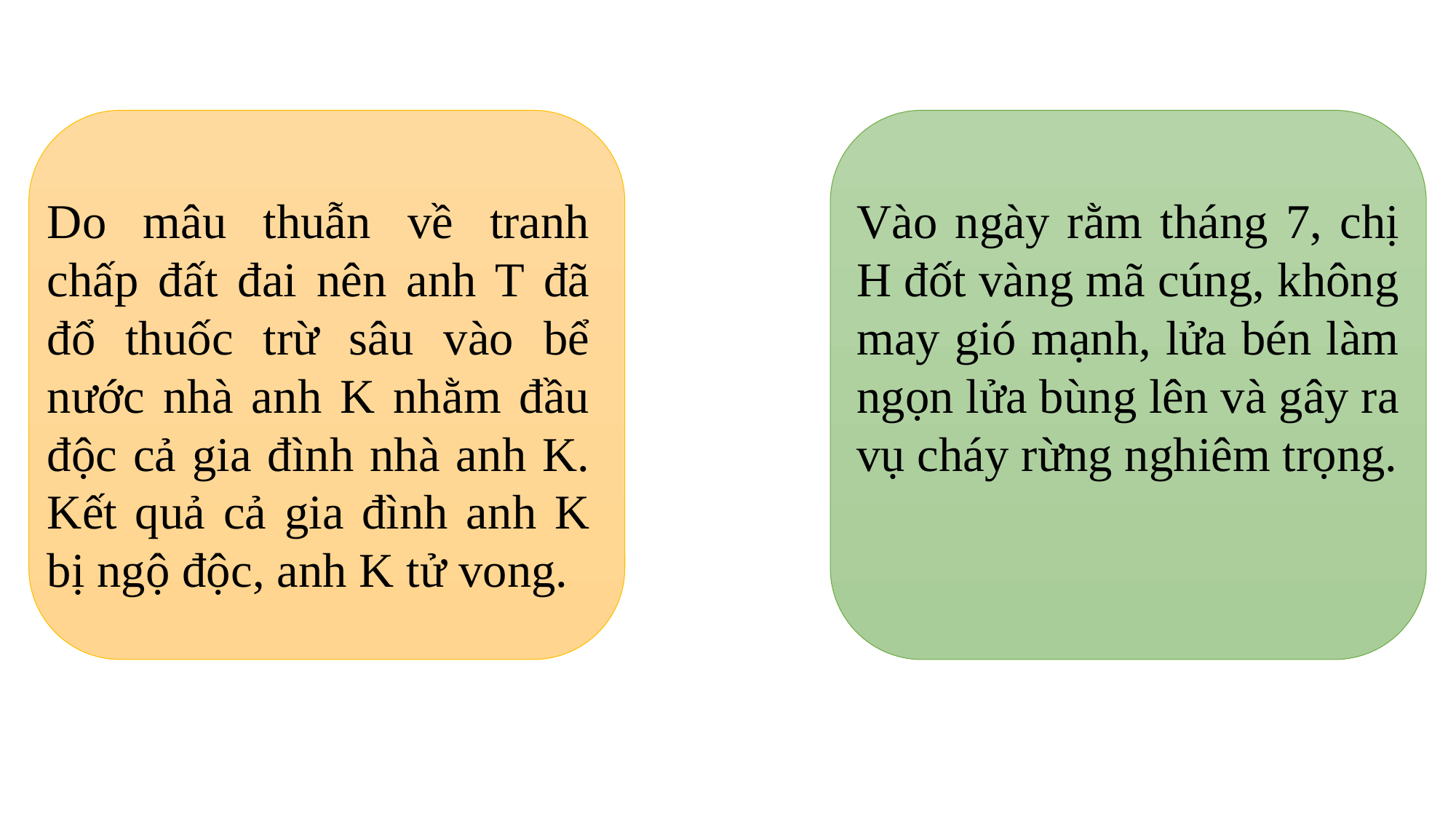

Do mâu thuẫn về tranh chấp đất đai nên anh T đã đổ thuốc trừ sâu vào bể nước nhà anh K nhằm đầu độc cả gia đình nhà anh K. Kết quả cả gia đình anh K bị ngộ độc, anh K tử vong.
Vào ngày rằm tháng 7, chị H đốt vàng mã cúng, không may gió mạnh, lửa bén làm ngọn lửa bùng lên và gây ra vụ cháy rừng nghiêm trọng.